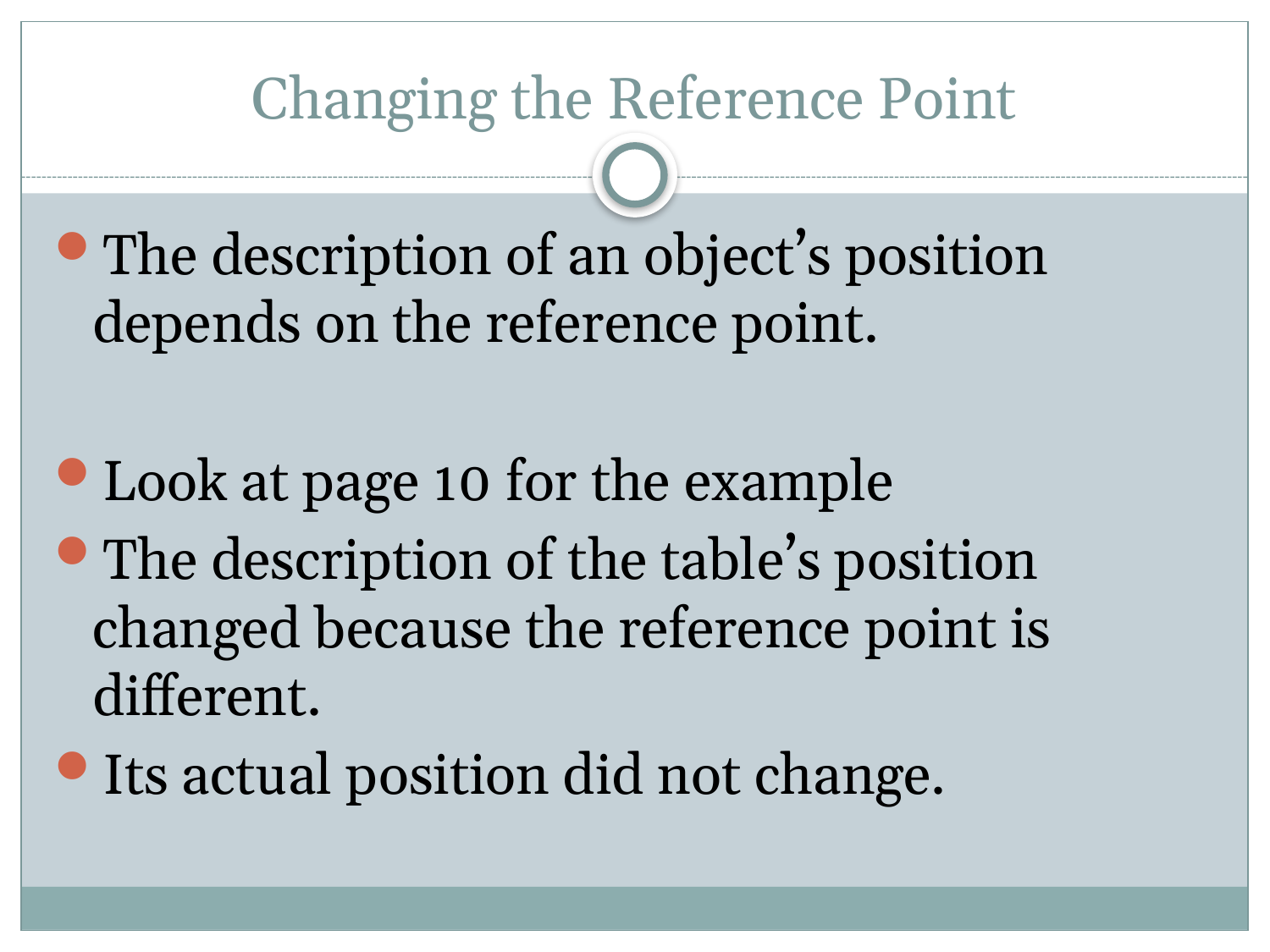

# Changing the Reference Point
The description of an object’s position depends on the reference point.

Look at page 10 for the example
The description of the table’s position changed because the reference point is different.
Its actual position did not change.